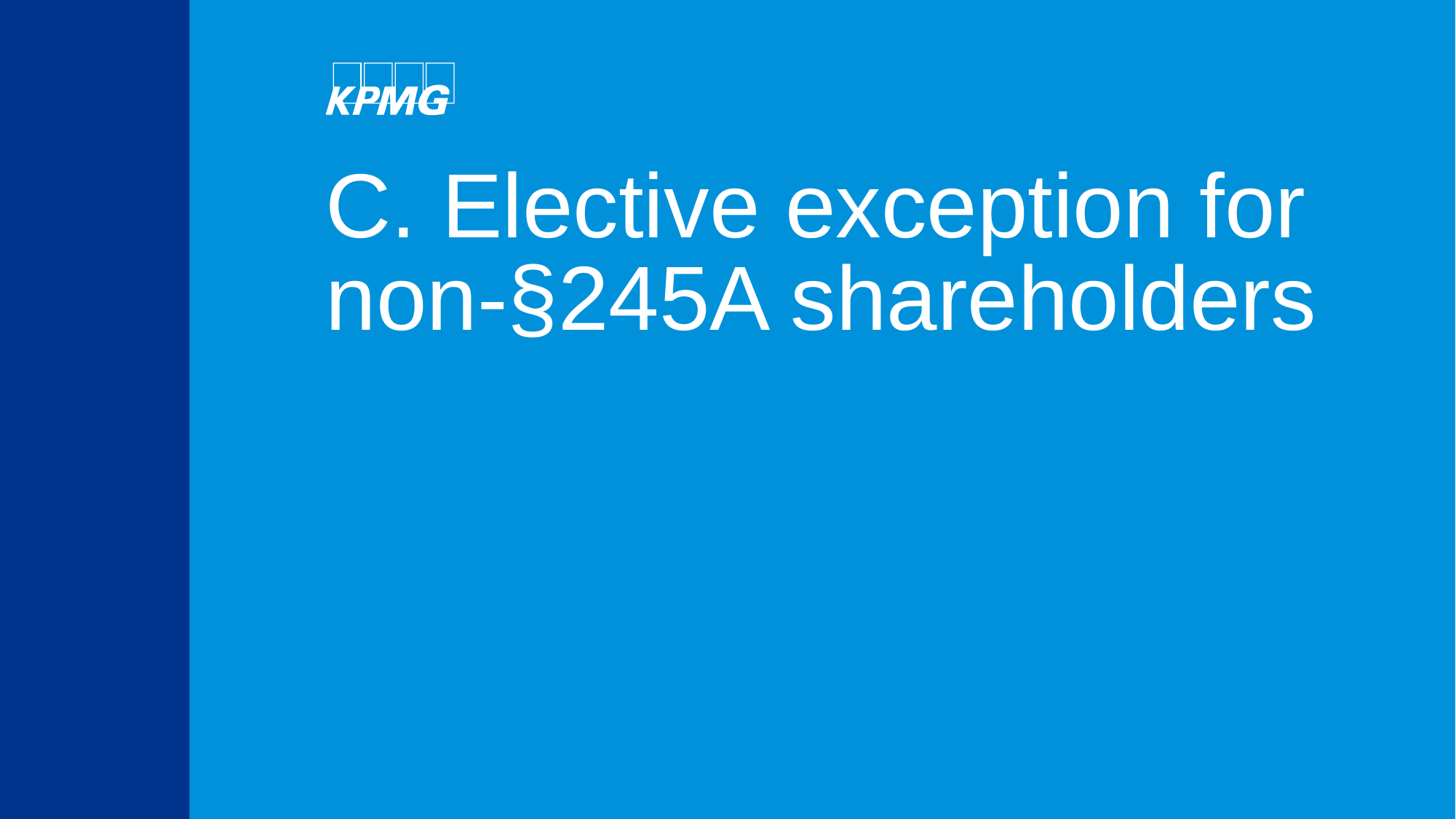

# C. Elective exception for non-§245A shareholders